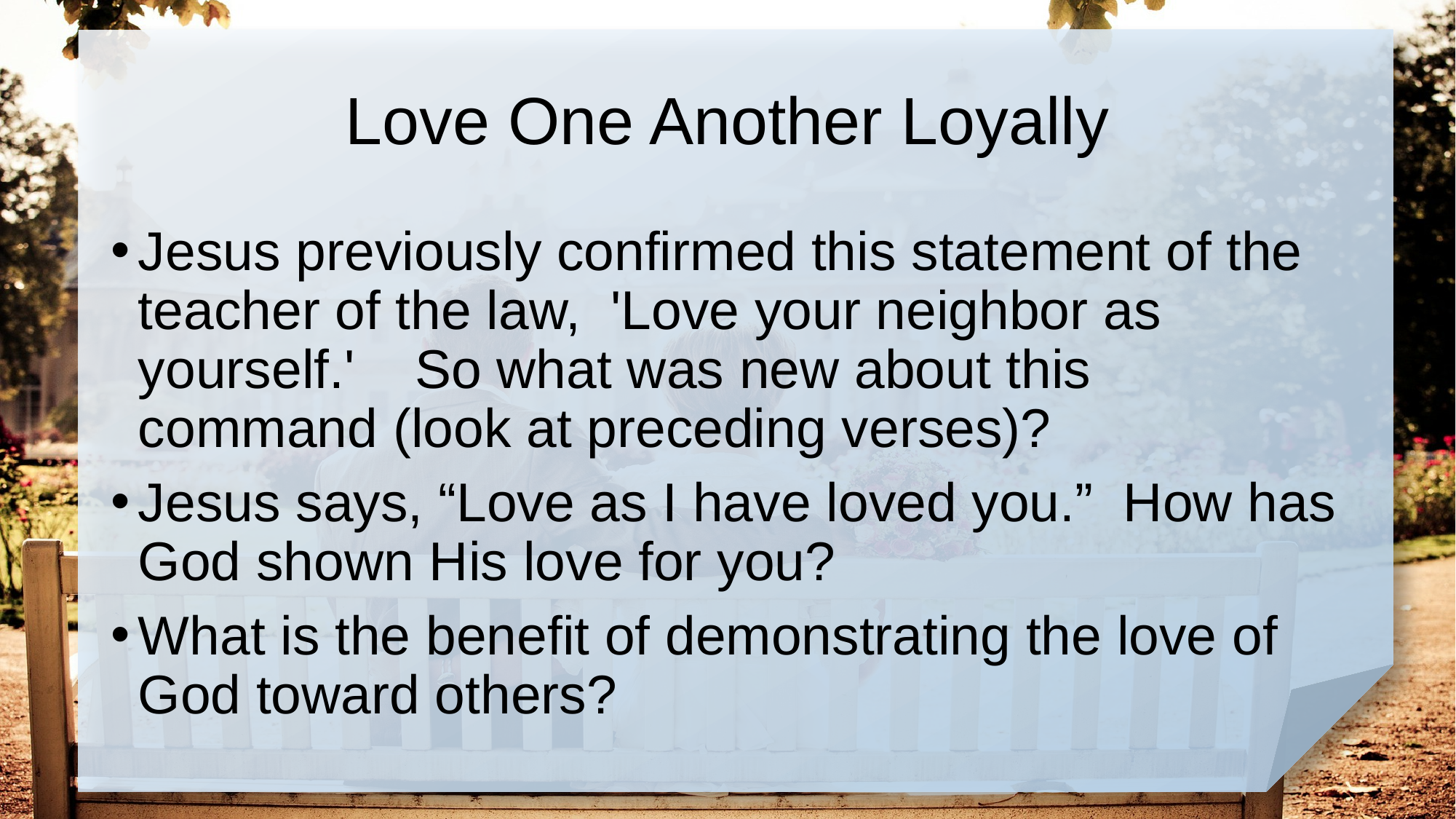

# Love One Another Loyally
Jesus previously confirmed this statement of the teacher of the law,  'Love your neighbor as yourself.'    So what was new about this command (look at preceding verses)?
Jesus says, “Love as I have loved you.”  How has God shown His love for you?
What is the benefit of demonstrating the love of God toward others?